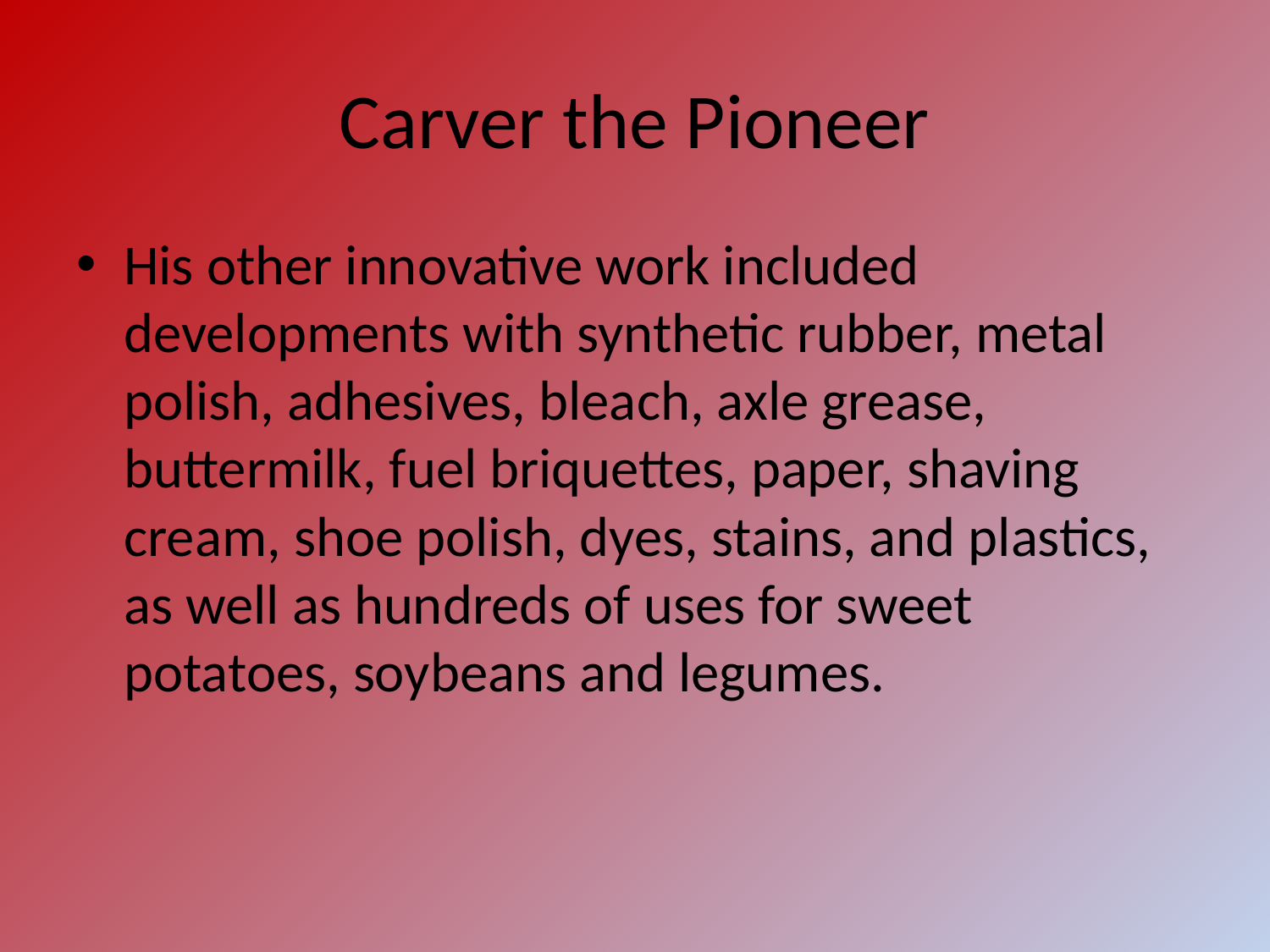

# Carver the Pioneer
His other innovative work included developments with synthetic rubber, metal polish, adhesives, bleach, axle grease, buttermilk, fuel briquettes, paper, shaving cream, shoe polish, dyes, stains, and plastics, as well as hundreds of uses for sweet potatoes, soybeans and legumes.